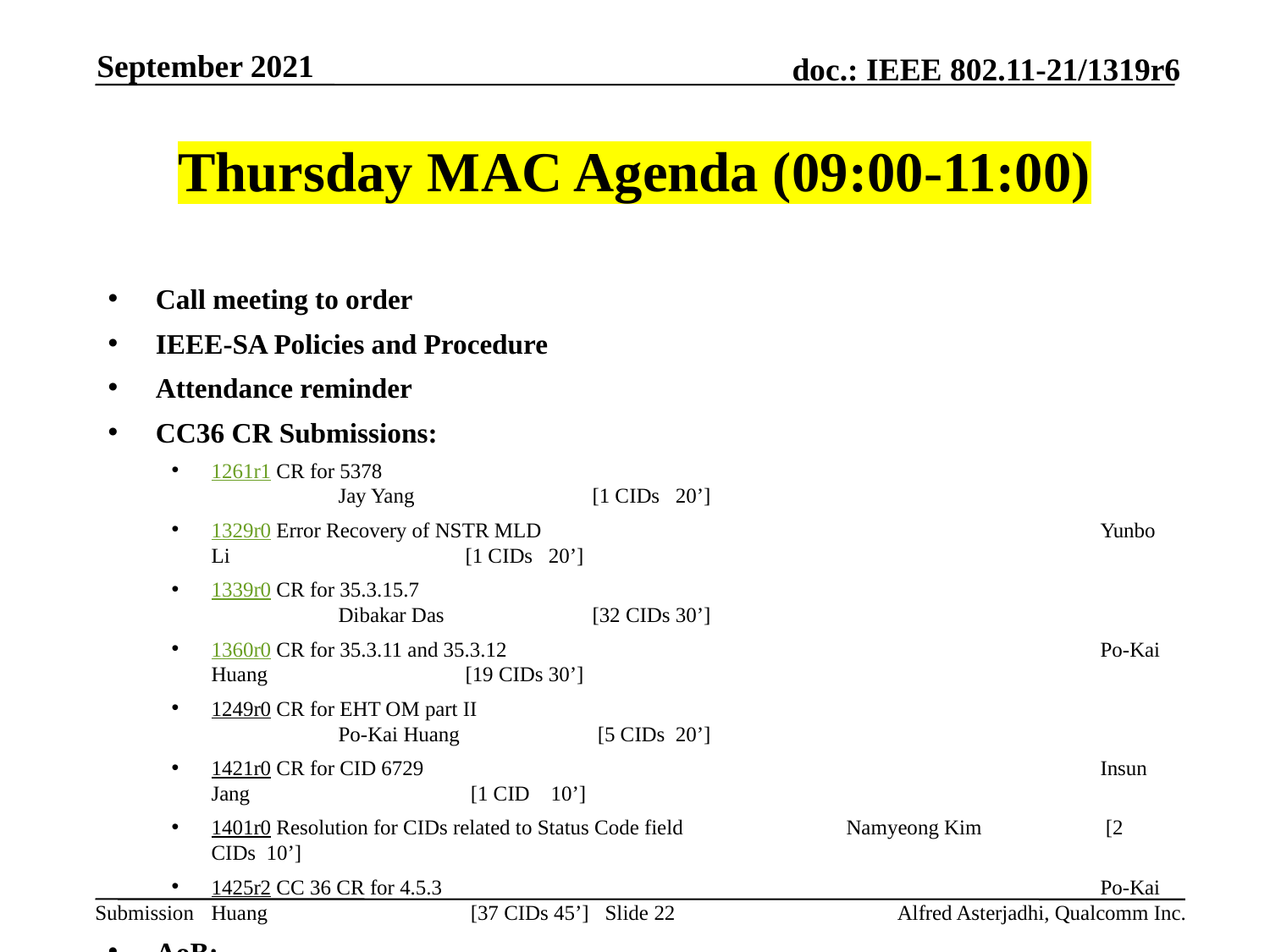

September 2021
# Thursday MAC Agenda (09:00-11:00)
Call meeting to order
IEEE-SA Policies and Procedure
Attendance reminder
CC36 CR Submissions:
1261r1 CR for 5378							Jay Yang 		[1 CIDs   20’]
1329r0 Error Recovery of NSTR MLD					Yunbo Li 		[1 CIDs   20’]
1339r0 CR for 35.3.15.7							Dibakar Das 		[32 CIDs 30’]
1360r0 CR for 35.3.11 and 35.3.12					Po-Kai Huang		[19 CIDs 30’]
1249r0 CR for EHT OM part II						Po-Kai Huang		 [5 CIDs  20’]
1421r0 CR for CID 6729						Insun Jang		 [1 CID    10’]
1401r0 Resolution for CIDs related to Status Code field		Namyeong Kim	 [2 CIDs  10’]
1425r2 CC 36 CR for 4.5.3						Po-Kai Huang		 [37 CIDs 45’]
AoB:
Adjourn
Slide 22
Alfred Asterjadhi, Qualcomm Inc.